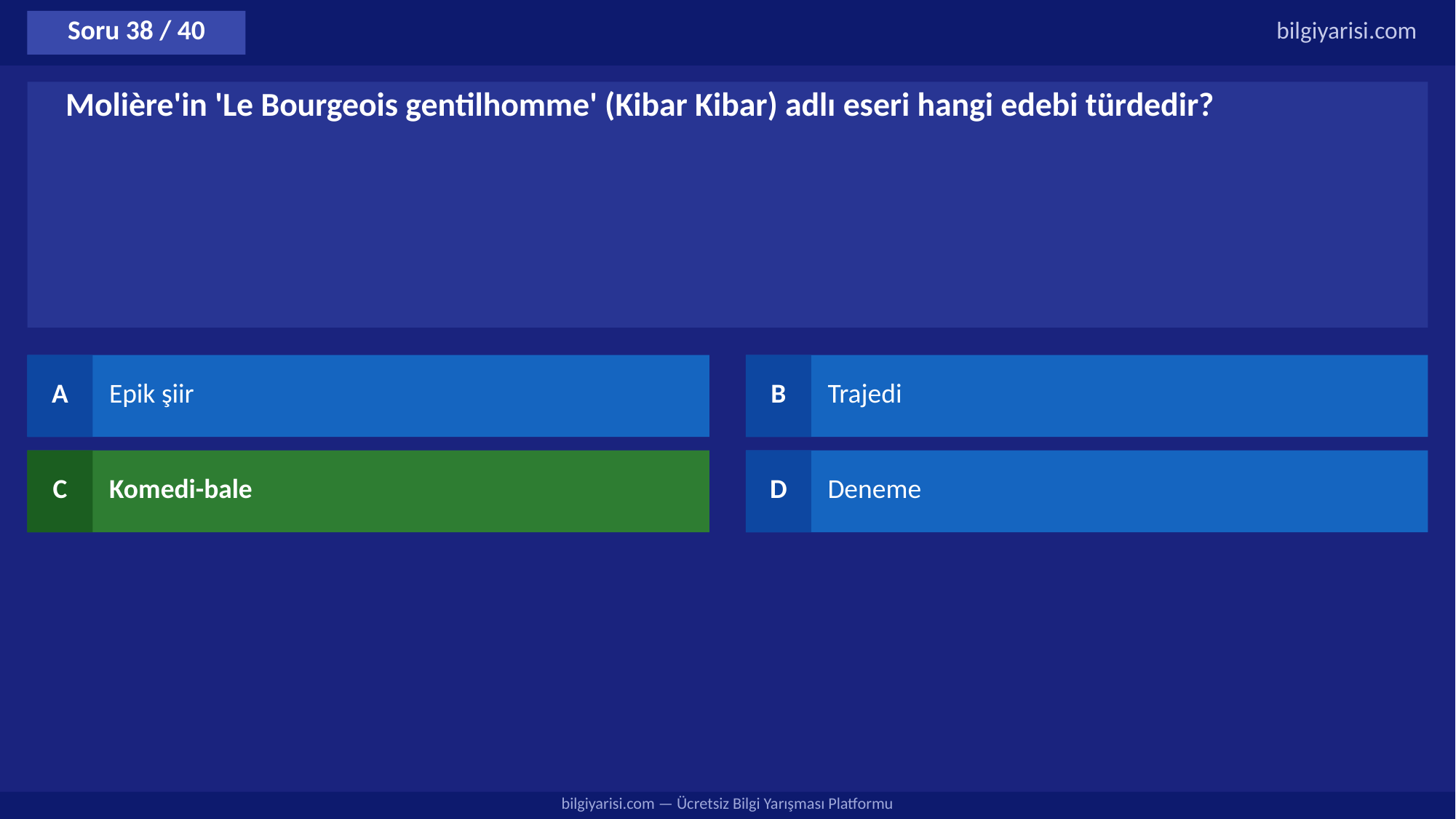

Soru 38 / 40
bilgiyarisi.com

Molière'in 'Le Bourgeois gentilhomme' (Kibar Kibar) adlı eseri hangi edebi türdedir?

A
Epik şiir

B
Trajedi

C
Komedi-bale

D
Deneme
bilgiyarisi.com — Ücretsiz Bilgi Yarışması Platformu